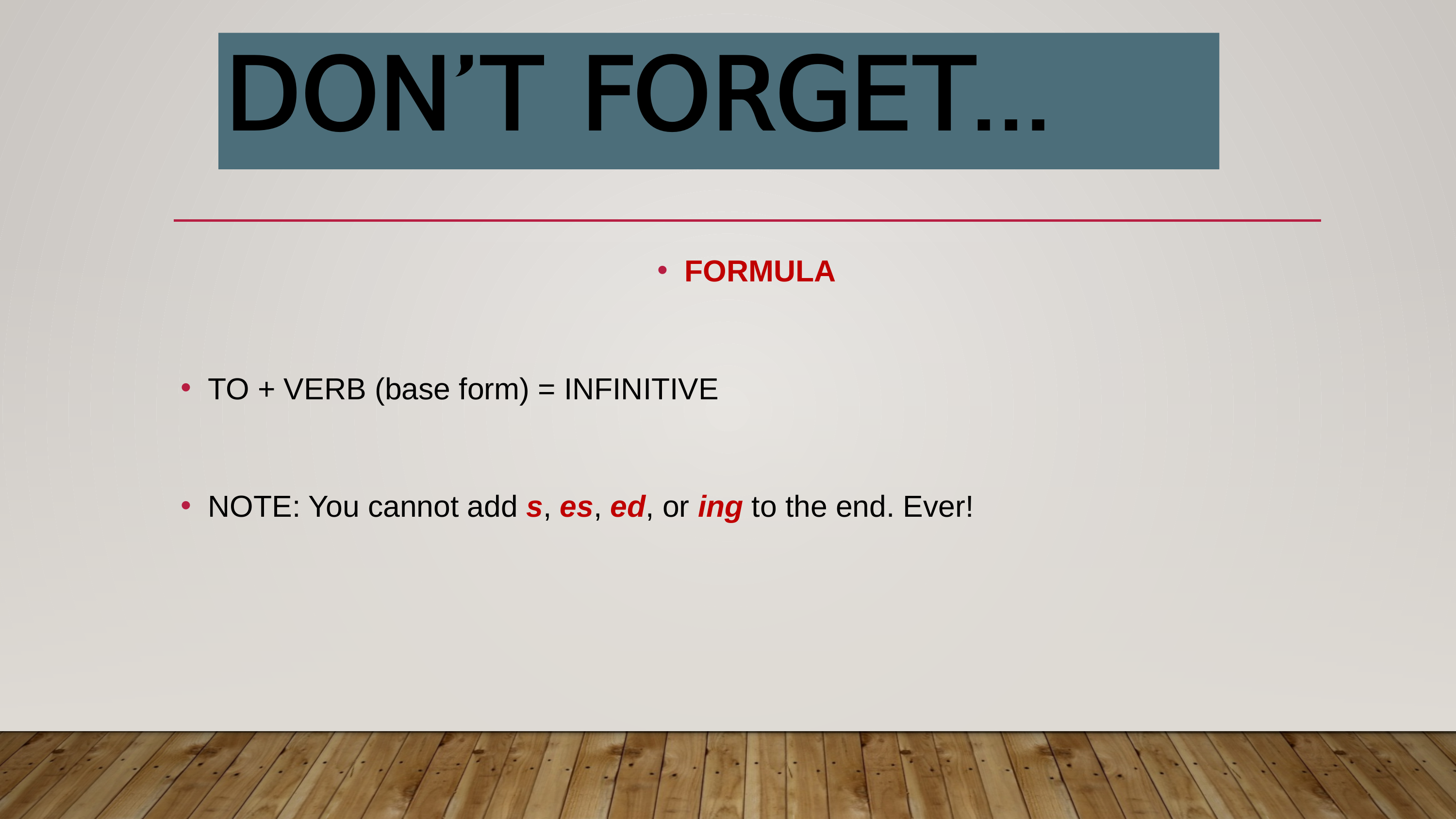

# Don’t forget...
FORMULA

TO + VERB (base form) = INFINITIVE

NOTE: You cannot add s, es, ed, or ing to the end. Ever!